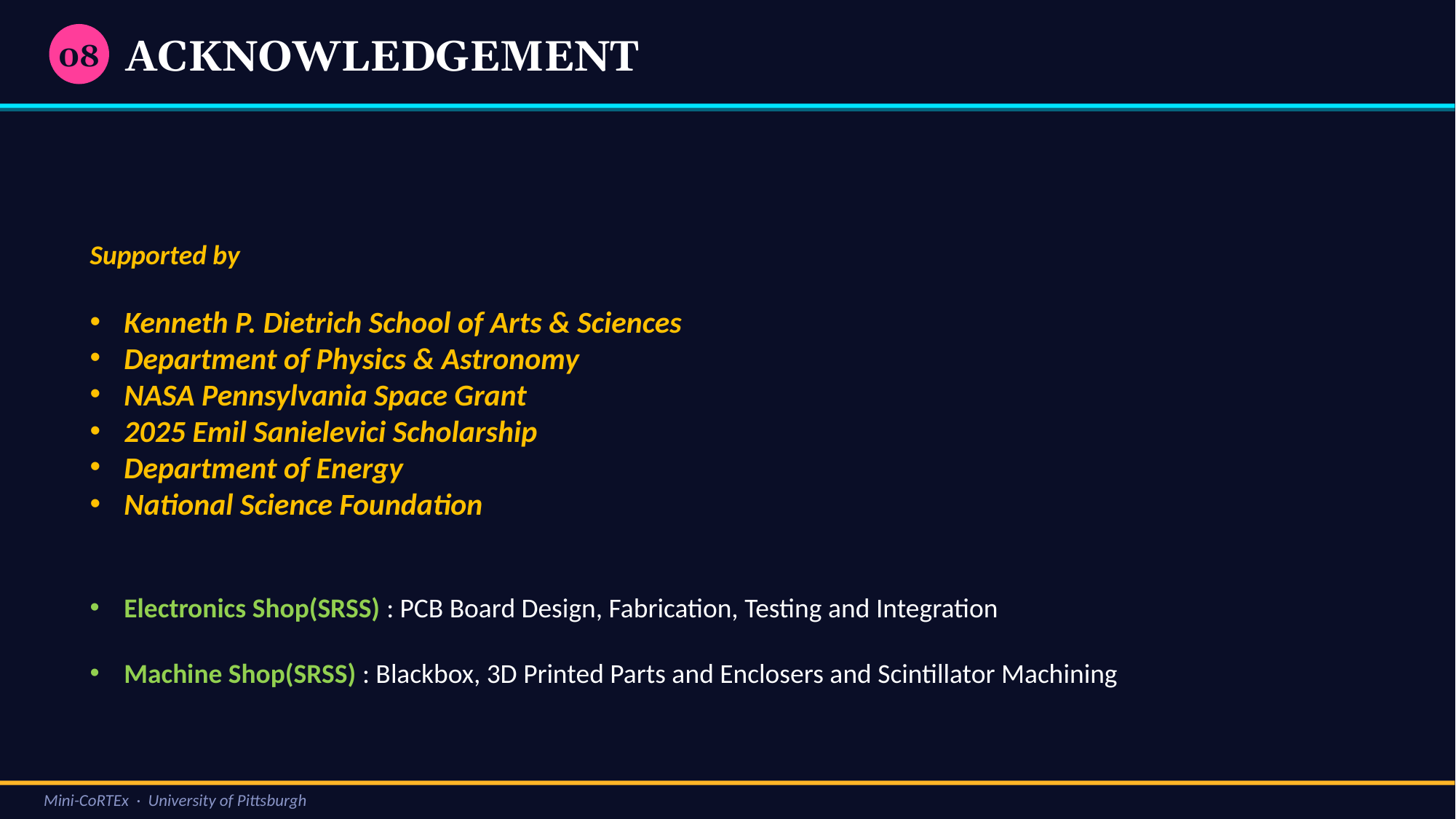

08
ACKNOWLEDGEMENT

Supported by

Kenneth P. Dietrich School of Arts & Sciences
Department of Physics & Astronomy
NASA Pennsylvania Space Grant
2025 Emil Sanielevici Scholarship
Department of Energy
National Science Foundation

Electronics Shop(SRSS) : PCB Board Design, Fabrication, Testing and Integration

Machine Shop(SRSS) : Blackbox, 3D Printed Parts and Enclosers and Scintillator Machining